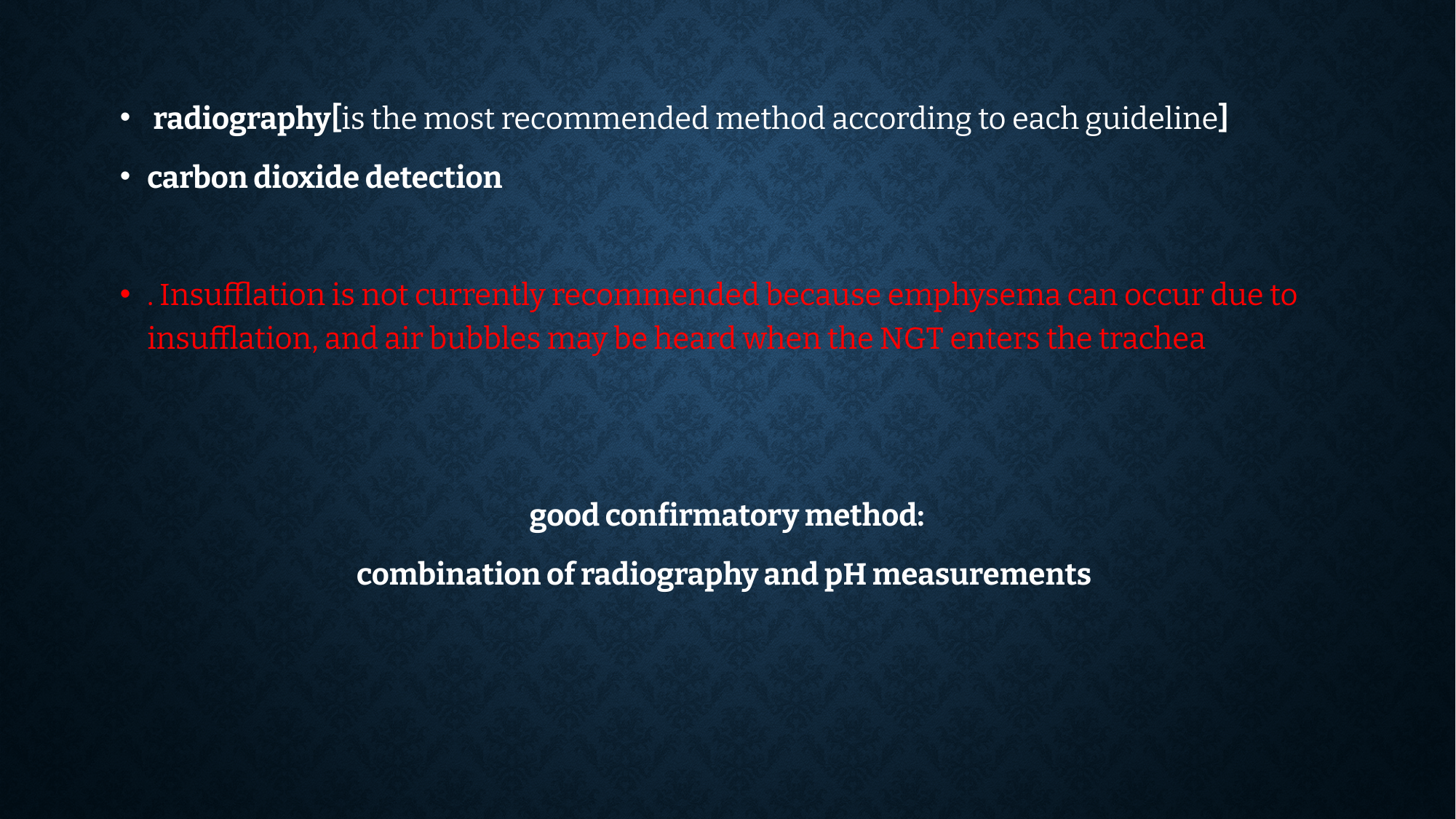

radiography[is the most recommended method according to each guideline]
carbon dioxide detection

. Insufflation is not currently recommended because emphysema can occur due to insufflation, and air bubbles may be heard when the NGT enters the trachea

good confirmatory method:
combination of radiography and pH measurements